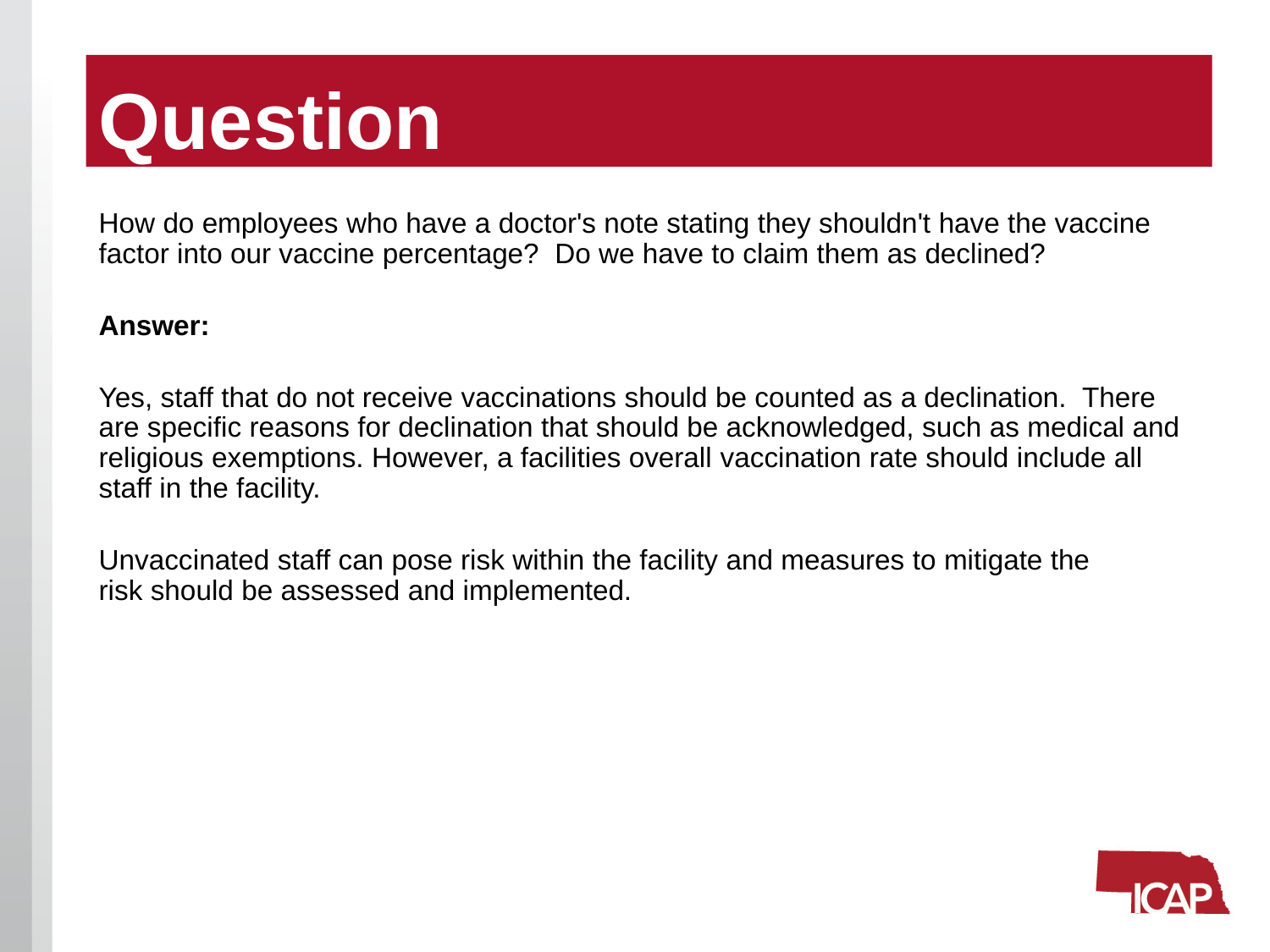

# Question
How do employees who have a doctor's note stating they shouldn't have the vaccine factor into our vaccine percentage?  Do we have to claim them as declined?

Answer:

Yes, staff that do not receive vaccinations should be counted as a declination.  There are specific reasons for declination that should be acknowledged, such as medical and religious exemptions. However, a facilities overall vaccination rate should include all staff in the facility.

Unvaccinated staff can pose risk within the facility and measures to mitigate the risk should be assessed and implemented.